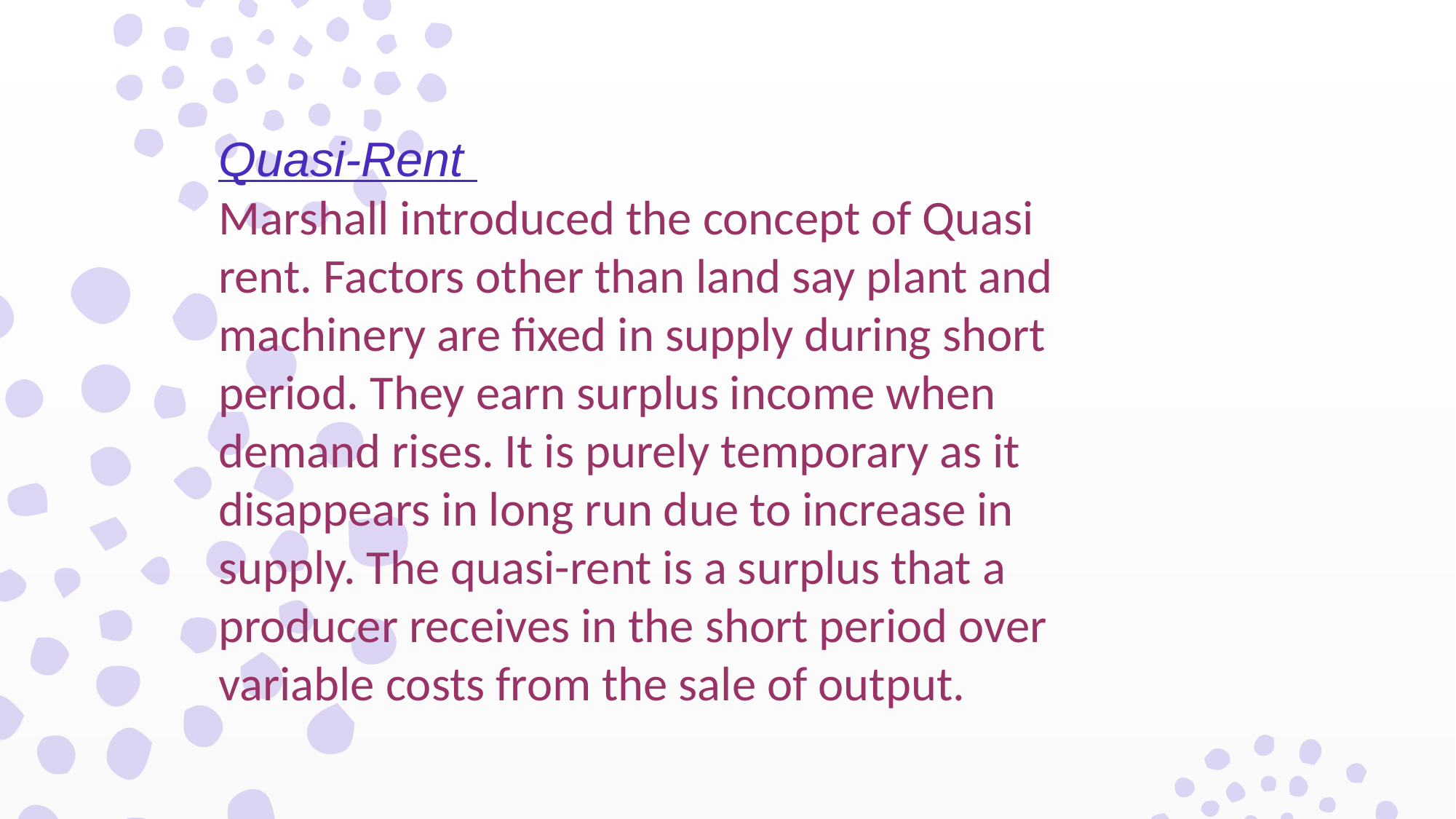

Quasi-Rent
Marshall introduced the concept of Quasi rent. Factors other than land say plant and machinery are fixed in supply during short period. They earn surplus income when demand rises. It is purely temporary as it disappears in long run due to increase in supply. The quasi-rent is a surplus that a producer receives in the short period over variable costs from the sale of output.